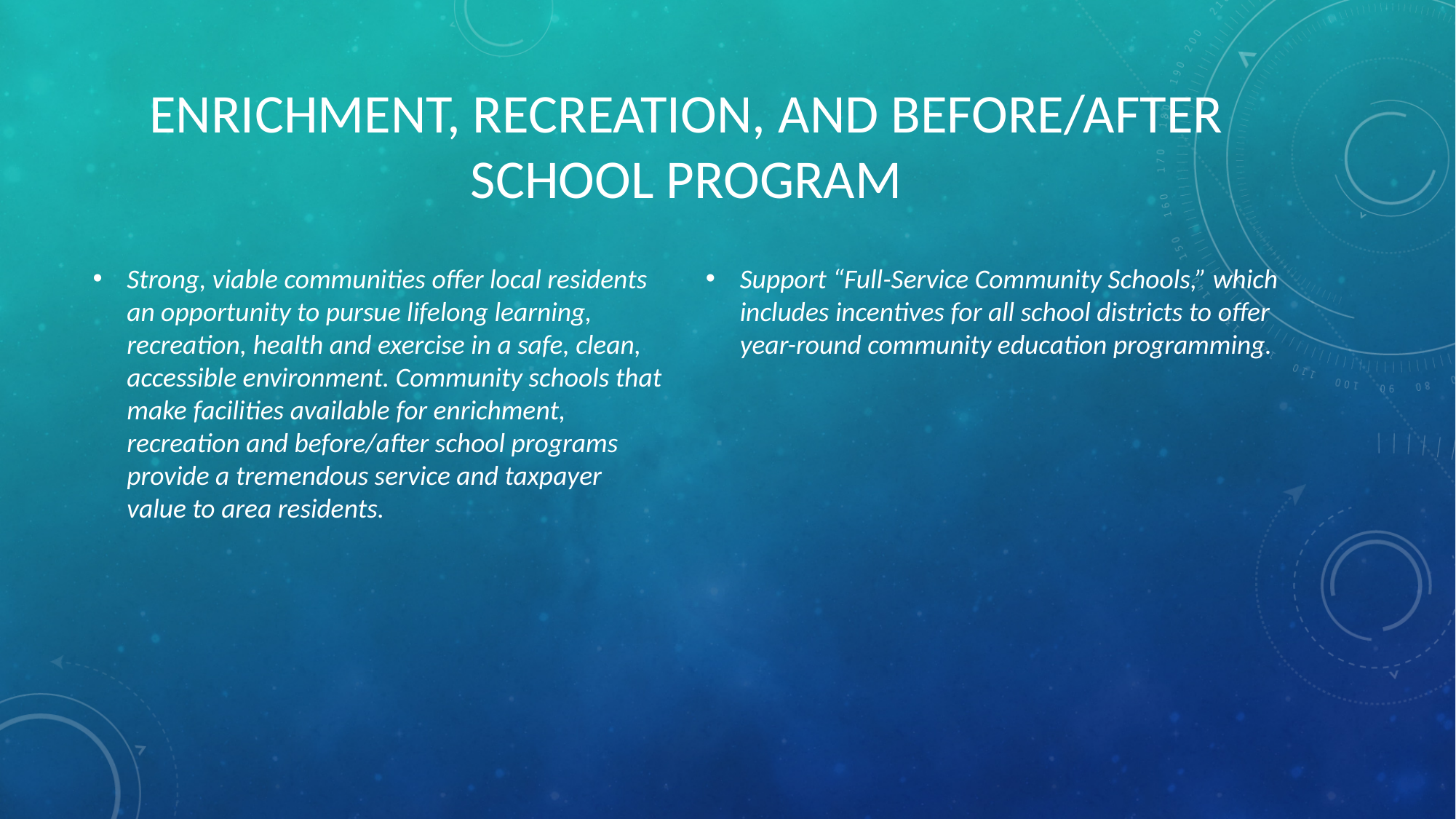

# Enrichment, Recreation, and Before/After School Program
Strong, viable communities offer local residents an opportunity to pursue lifelong learning, recreation, health and exercise in a safe, clean, accessible environment. Community schools that make facilities available for enrichment, recreation and before/after school programs provide a tremendous service and taxpayer value to area residents.
Support “Full-Service Community Schools,” which includes incentives for all school districts to offer year-round community education programming.